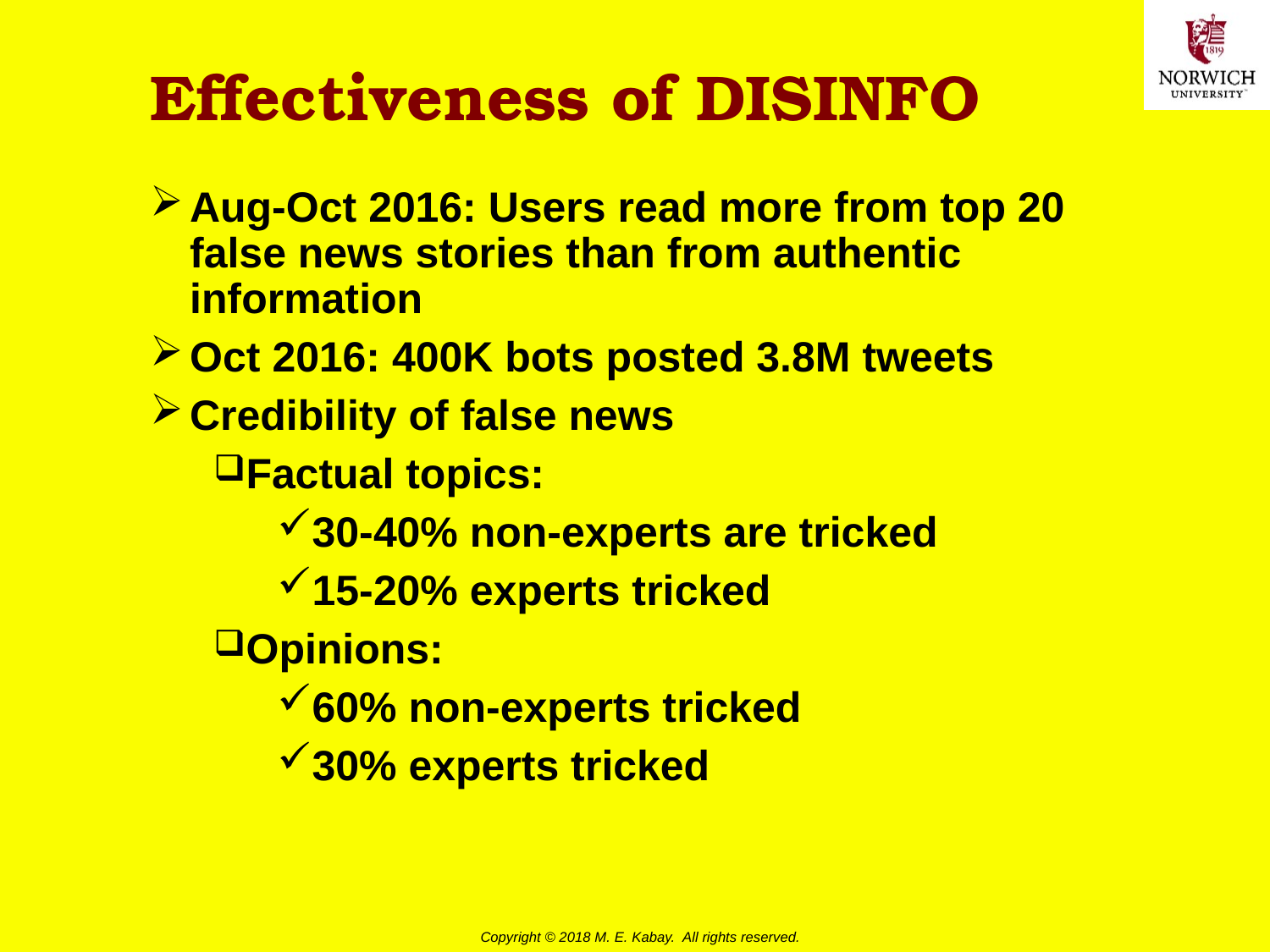

# Effectiveness of DISINFO
Aug-Oct 2016: Users read more from top 20 false news stories than from authentic information
Oct 2016: 400K bots posted 3.8M tweets
Credibility of false news
Factual topics:
30-40% non-experts are tricked
15-20% experts tricked
Opinions:
60% non-experts tricked
30% experts tricked